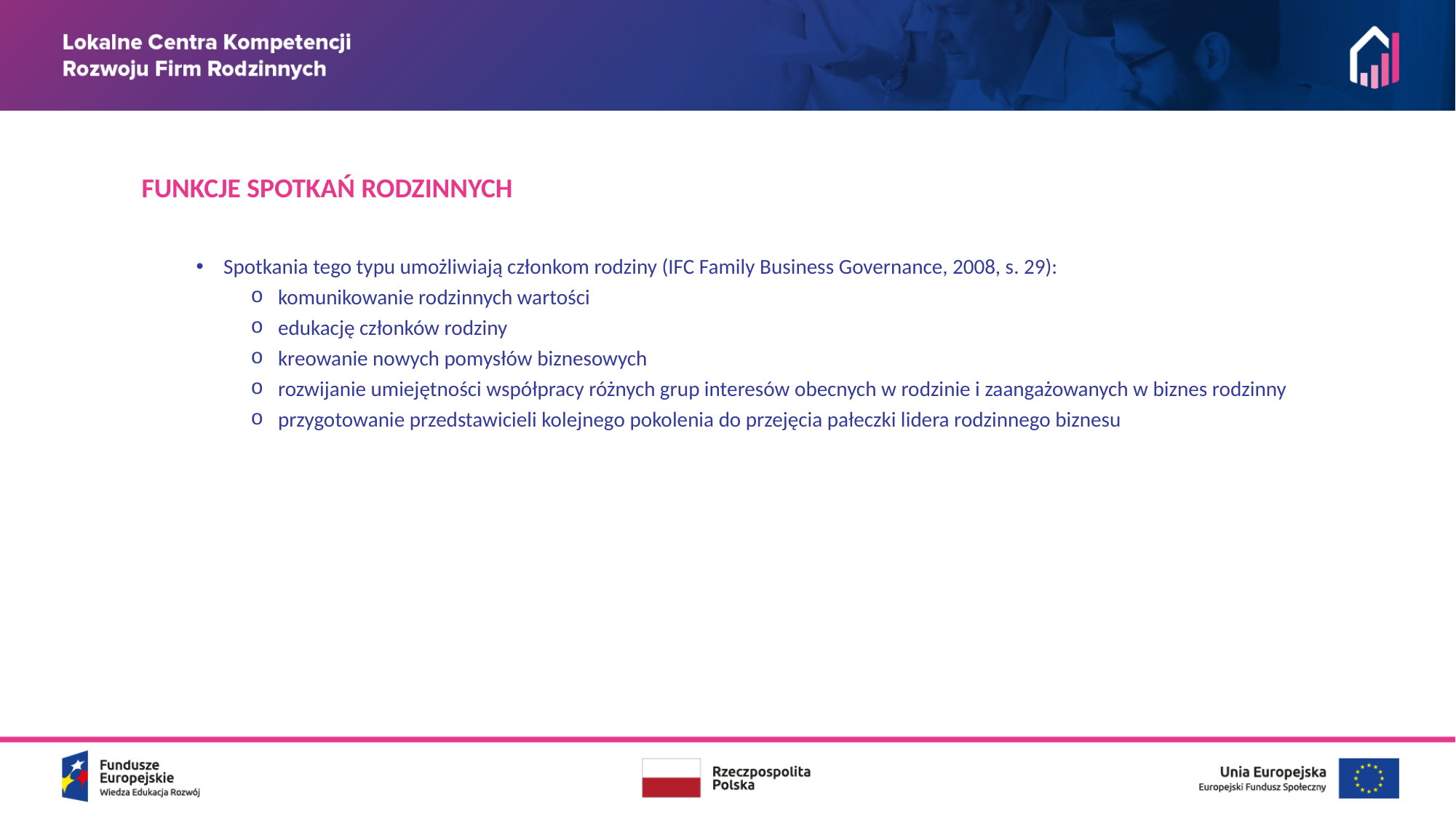

FUNKCJE SPOTKAŃ RODZINNYCH

Spotkania tego typu umożliwiają członkom rodziny (IFC Family Business Governance, 2008, s. 29):
komunikowanie rodzinnych wartości
edukację członków rodziny
kreowanie nowych pomysłów biznesowych
rozwijanie umiejętności współpracy różnych grup interesów obecnych w rodzinie i zaangażowanych w biznes rodzinny
przygotowanie przedstawicieli kolejnego pokolenia do przejęcia pałeczki lidera rodzinnego biznesu